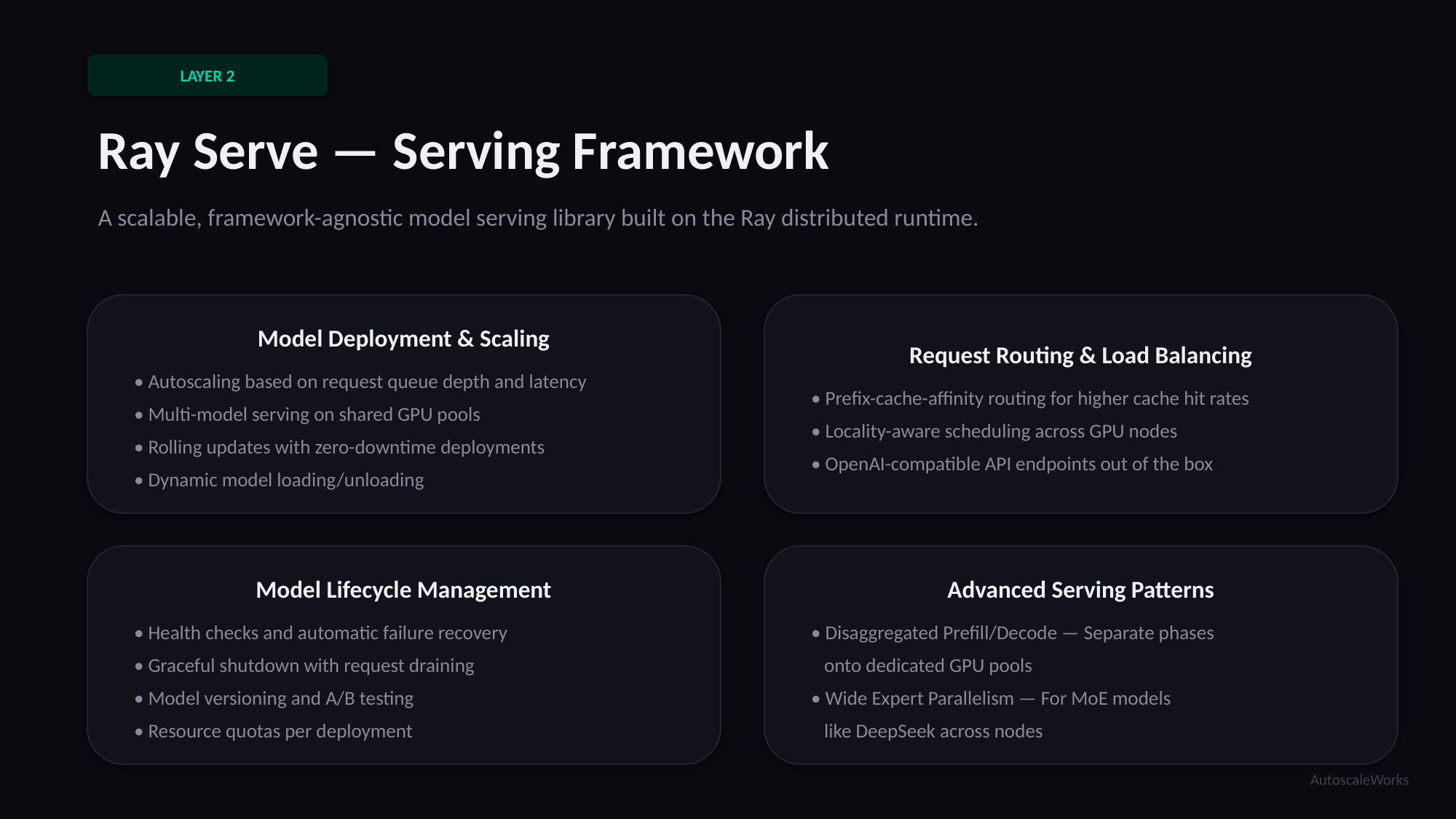

LAYER 2
Ray Serve — Serving Framework
A scalable, framework-agnostic model serving library built on the Ray distributed runtime.
Model Deployment & Scaling
  • Autoscaling based on request queue depth and latency
  • Multi-model serving on shared GPU pools
  • Rolling updates with zero-downtime deployments
  • Dynamic model loading/unloading
Request Routing & Load Balancing
  • Prefix-cache-affinity routing for higher cache hit rates
  • Locality-aware scheduling across GPU nodes
  • OpenAI-compatible API endpoints out of the box
Model Lifecycle Management
  • Health checks and automatic failure recovery
  • Graceful shutdown with request draining
  • Model versioning and A/B testing
  • Resource quotas per deployment
Advanced Serving Patterns
  • Disaggregated Prefill/Decode — Separate phases
     onto dedicated GPU pools
  • Wide Expert Parallelism — For MoE models
     like DeepSeek across nodes
AutoscaleWorks